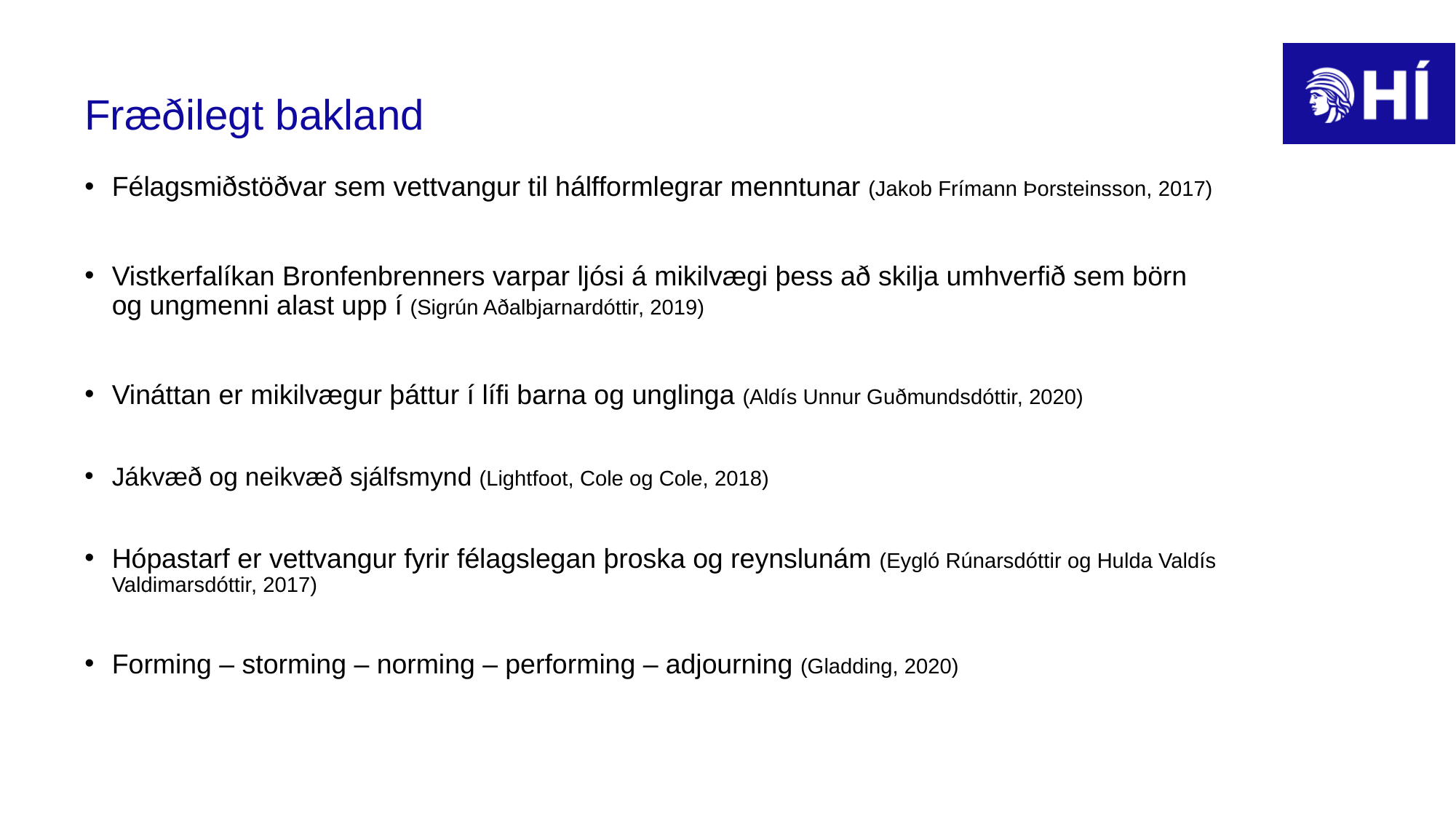

# Fræðilegt bakland
Félagsmiðstöðvar sem vettvangur til hálfformlegrar menntunar (Jakob Frímann Þorsteinsson, 2017)

Vistkerfalíkan Bronfenbrenners varpar ljósi á mikilvægi þess að skilja umhverfið sem börn og ungmenni alast upp í (Sigrún Aðalbjarnardóttir, 2019)

Vináttan er mikilvægur þáttur í lífi barna og unglinga (Aldís Unnur Guðmundsdóttir, 2020)

Jákvæð og neikvæð sjálfsmynd (Lightfoot, Cole og Cole, 2018)

Hópastarf er vettvangur fyrir félagslegan þroska og reynslunám (Eygló Rúnarsdóttir og Hulda Valdís Valdimarsdóttir, 2017)

Forming – storming – norming – performing – adjourning (Gladding, 2020)